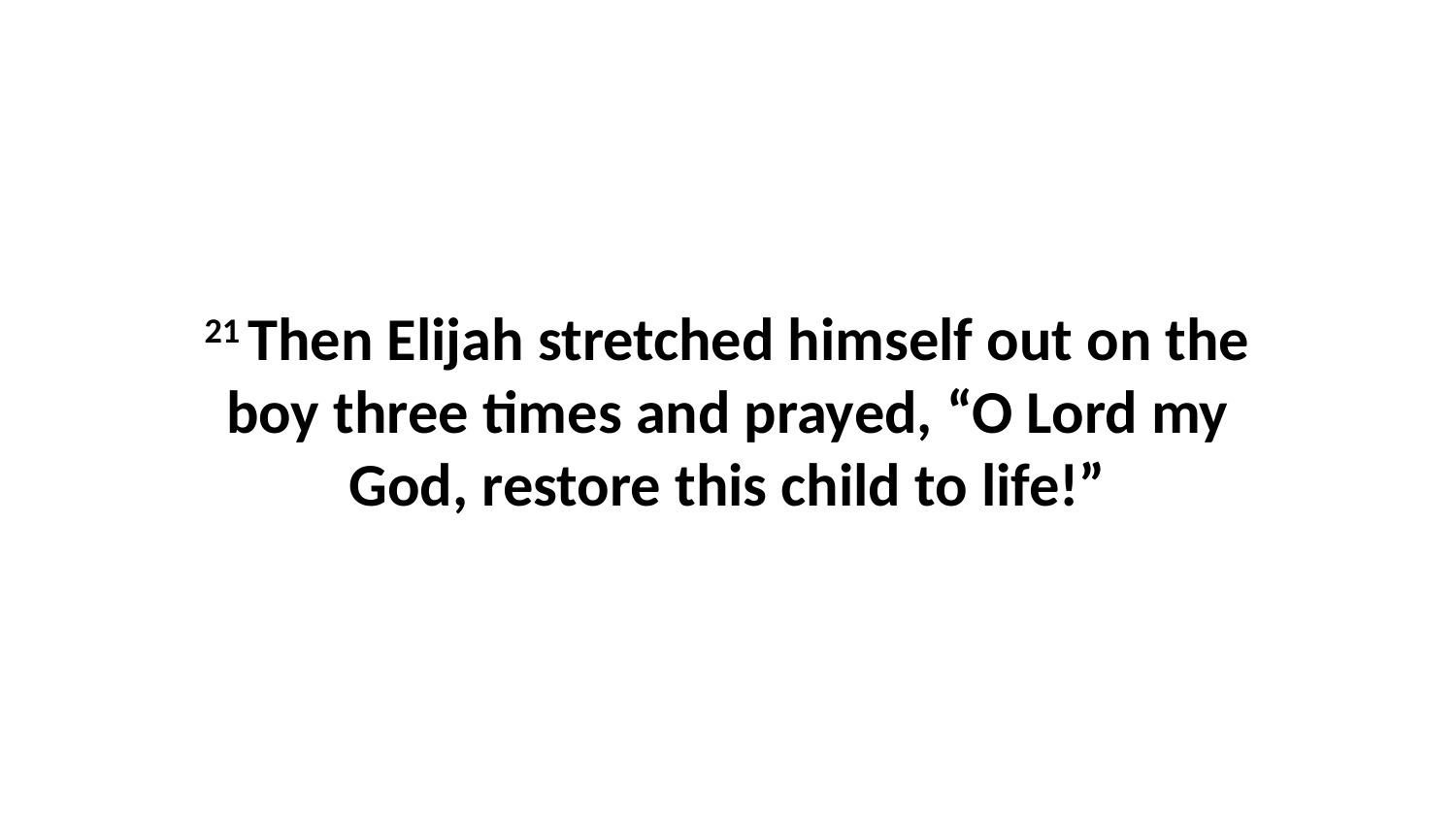

21 Then Elijah stretched himself out on the boy three times and prayed, “O Lord my God, restore this child to life!”